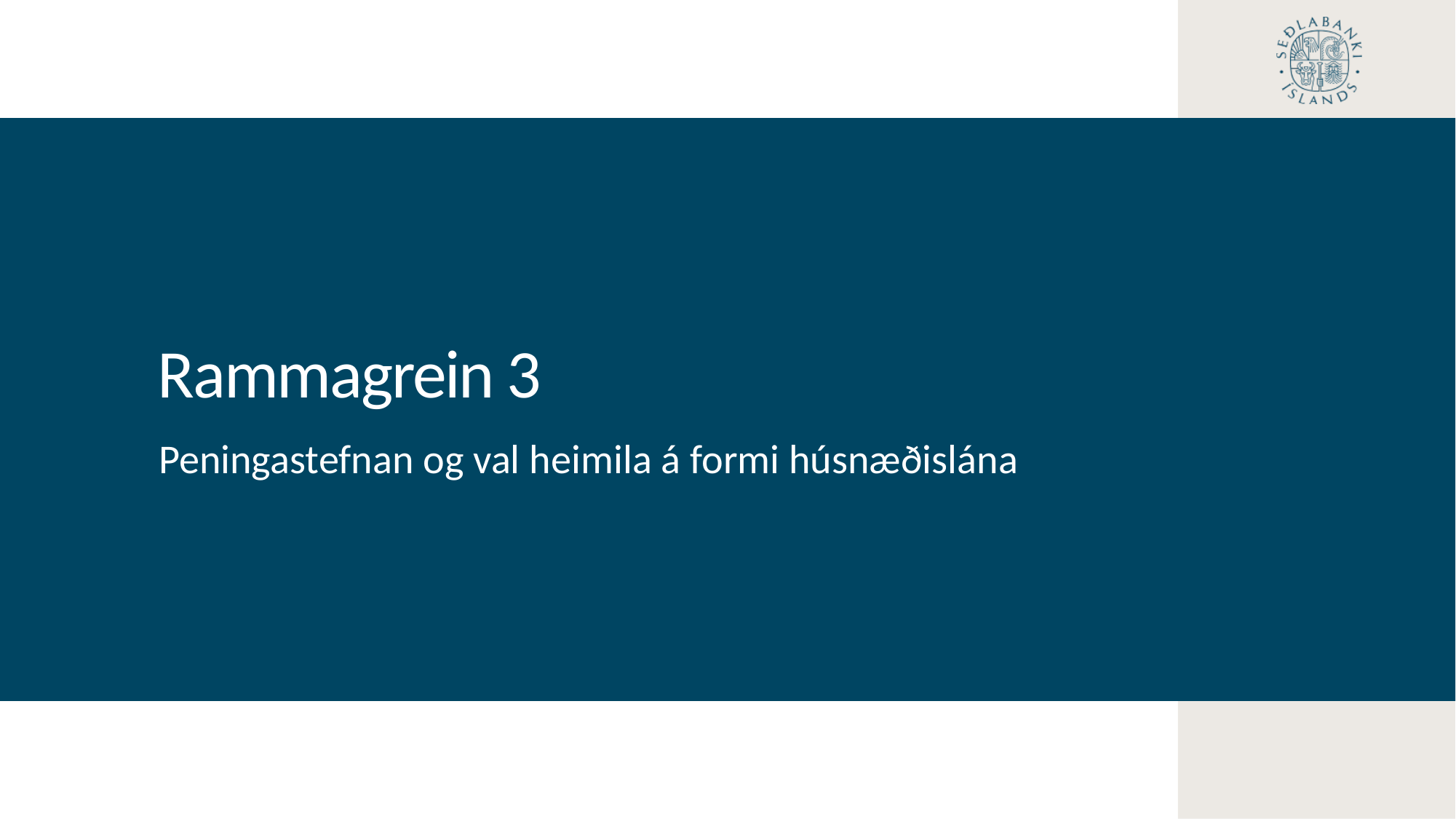

Rammagrein 3
Peningastefnan og val heimila á formi húsnæðislána